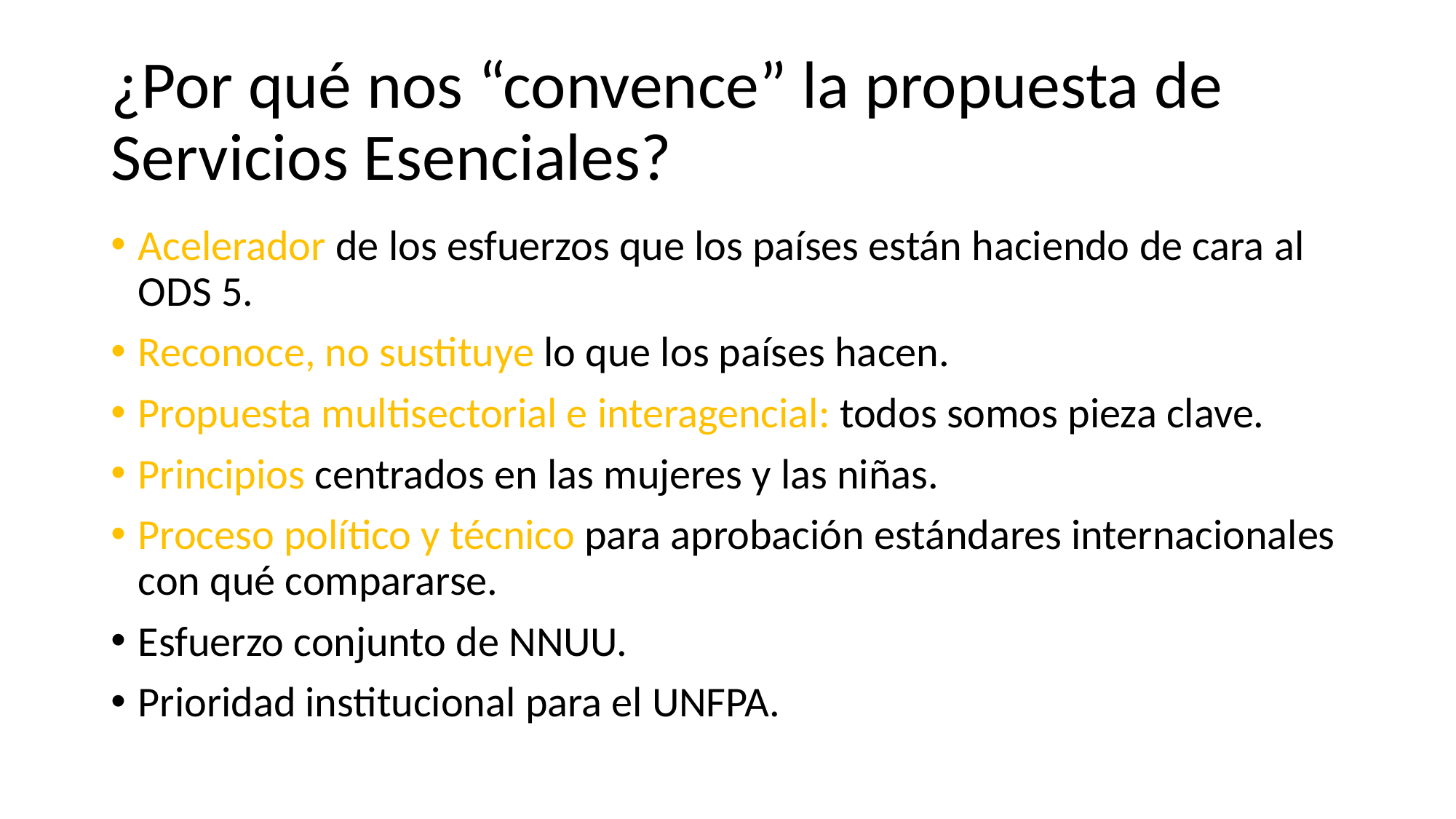

# ¿Por qué nos “convence” la propuesta de Servicios Esenciales?
Acelerador de los esfuerzos que los países están haciendo de cara al ODS 5.
Reconoce, no sustituye lo que los países hacen.
Propuesta multisectorial e interagencial: todos somos pieza clave.
Principios centrados en las mujeres y las niñas.
Proceso político y técnico para aprobación estándares internacionales con qué compararse.
Esfuerzo conjunto de NNUU.
Prioridad institucional para el UNFPA.